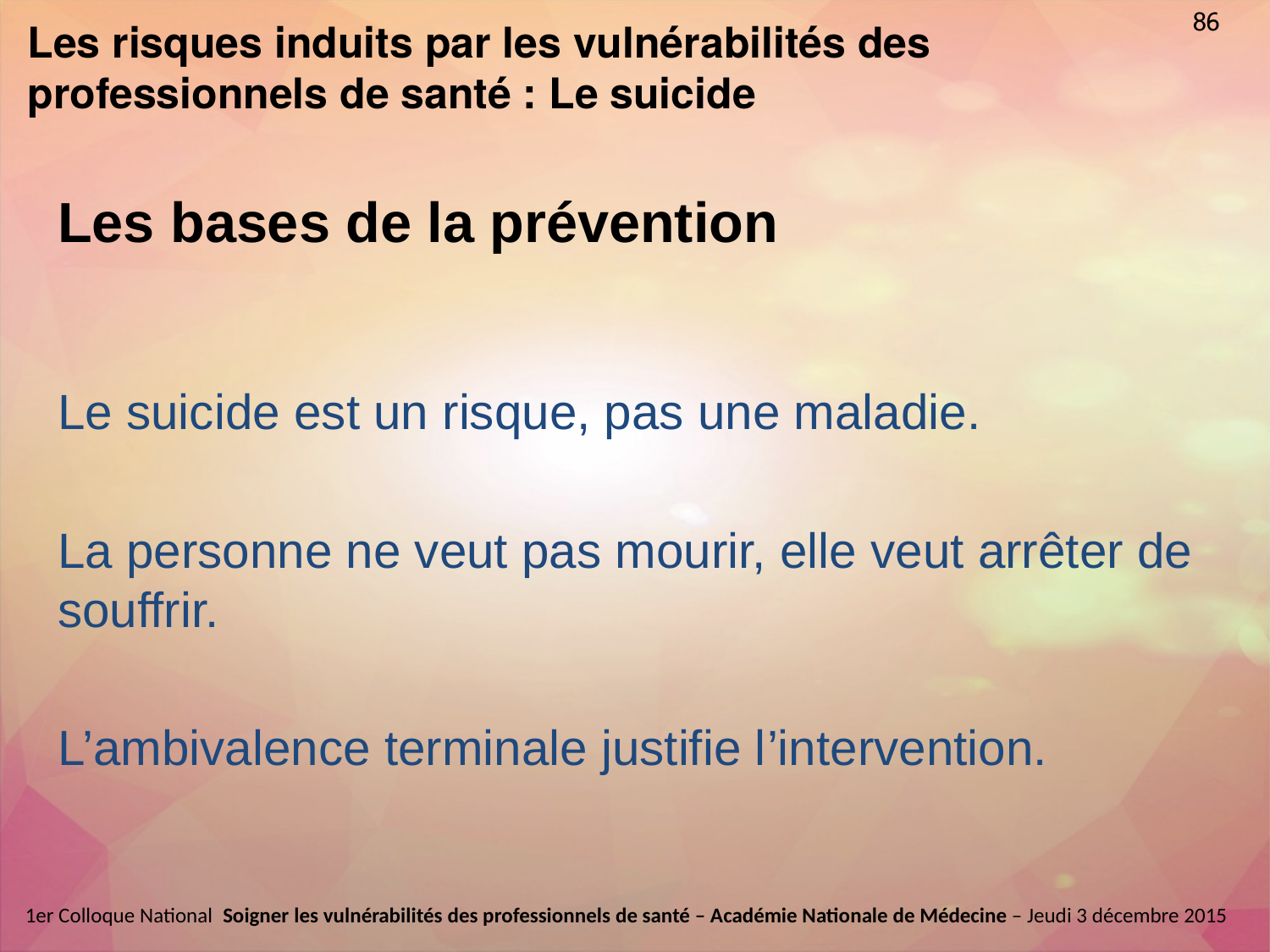

86
Les risques induits par les vulnérabilités des professionnels de santé : Le suicide
# Les bases de la prévention
Le suicide est un risque, pas une maladie.

La personne ne veut pas mourir, elle veut arrêter de souffrir.

L’ambivalence terminale justifie l’intervention.

1er Colloque National  Soigner les vulnérabilités des professionnels de santé – Académie Nationale de Médecine – Jeudi 3 décembre 2015